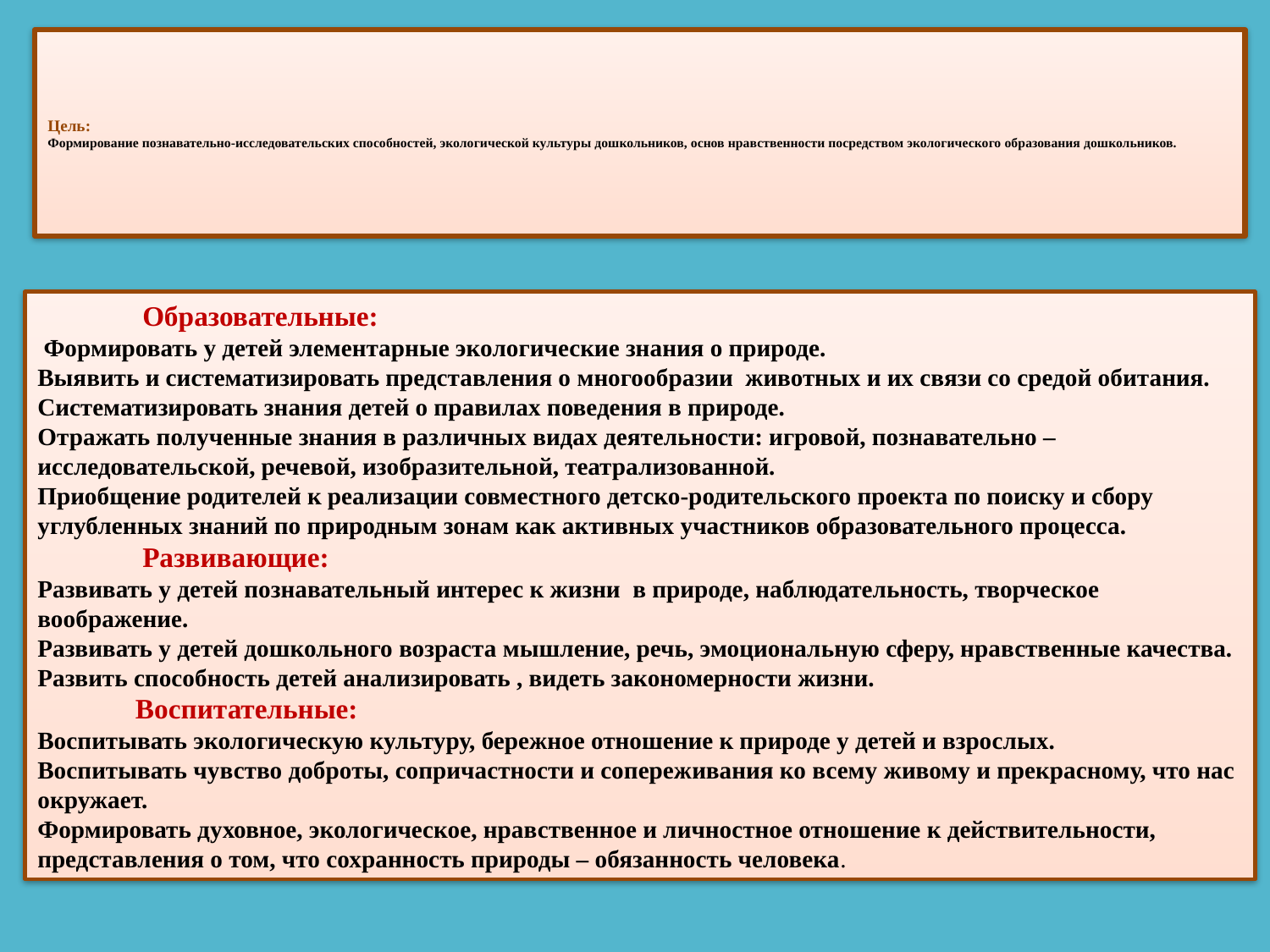

# Цель: Формирование познавательно-исследовательских способностей, экологической культуры дошкольников, основ нравственности посредством экологического образования дошкольников.
Задачи:
               Образовательные:
 Формировать у детей элементарные экологические знания о природе.
Выявить и систематизировать представления о многообразии  животных и их связи со средой обитания. Систематизировать знания детей о правилах поведения в природе.
Отражать полученные знания в различных видах деятельности: игровой, познавательно – исследовательской, речевой, изобразительной, театрализованной.
Приобщение родителей к реализации совместного детско-родительского проекта по поиску и сбору углубленных знаний по природным зонам как активных участников образовательного процесса.
               Развивающие:
Развивать у детей познавательный интерес к жизни  в природе, наблюдательность, творческое воображение.
Развивать у детей дошкольного возраста мышление, речь, эмоциональную сферу, нравственные качества.
Развить способность детей анализировать , видеть закономерности жизни.
              Воспитательные:
Воспитывать экологическую культуру, бережное отношение к природе у детей и взрослых.
Воспитывать чувство доброты, сопричастности и сопереживания ко всему живому и прекрасному, что нас окружает.
Формировать духовное, экологическое, нравственное и личностное отношение к действительности, представления о том, что сохранность природы – обязанность человека.